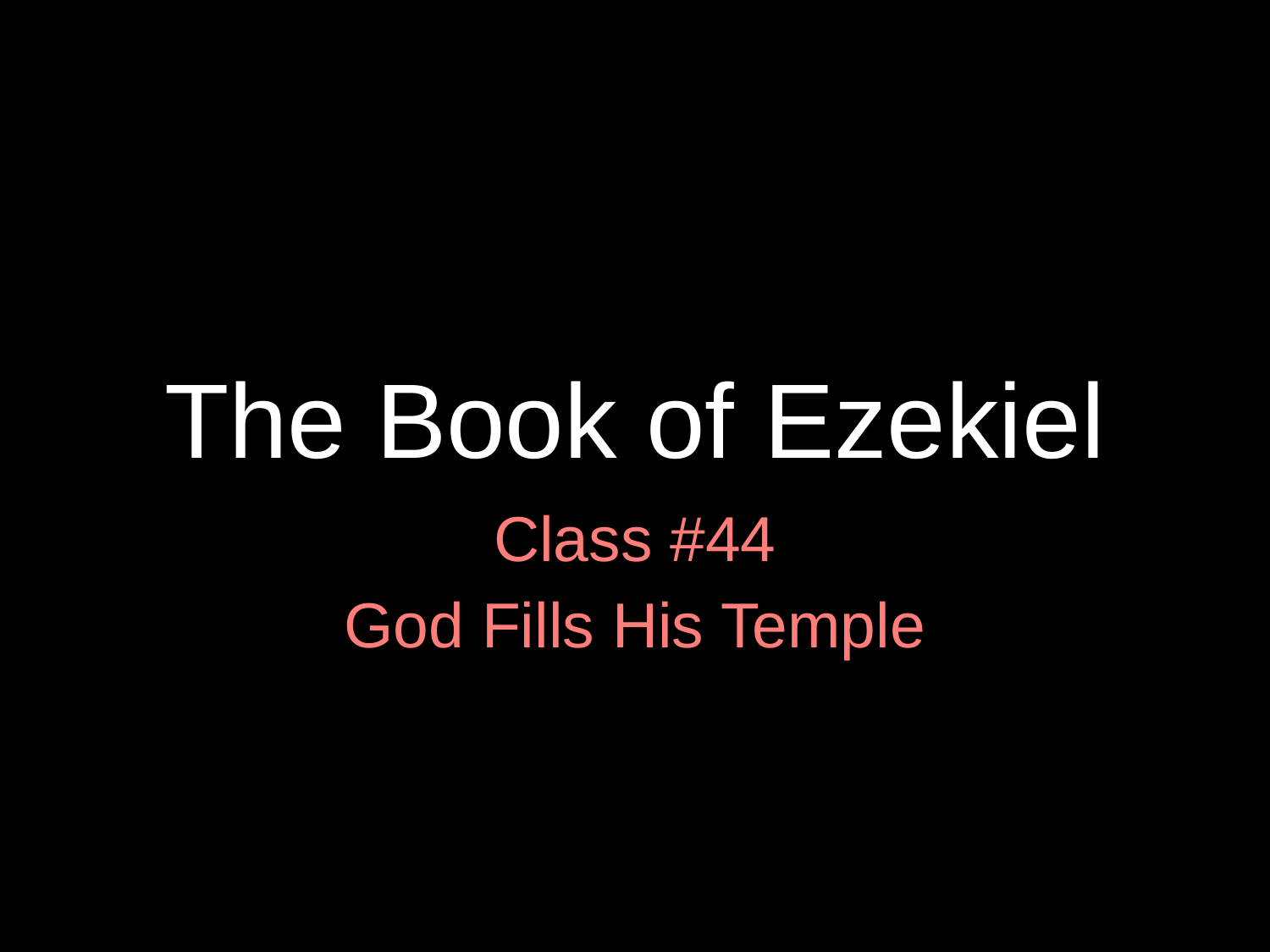

# The Book of Ezekiel
Class #44
God Fills His Temple